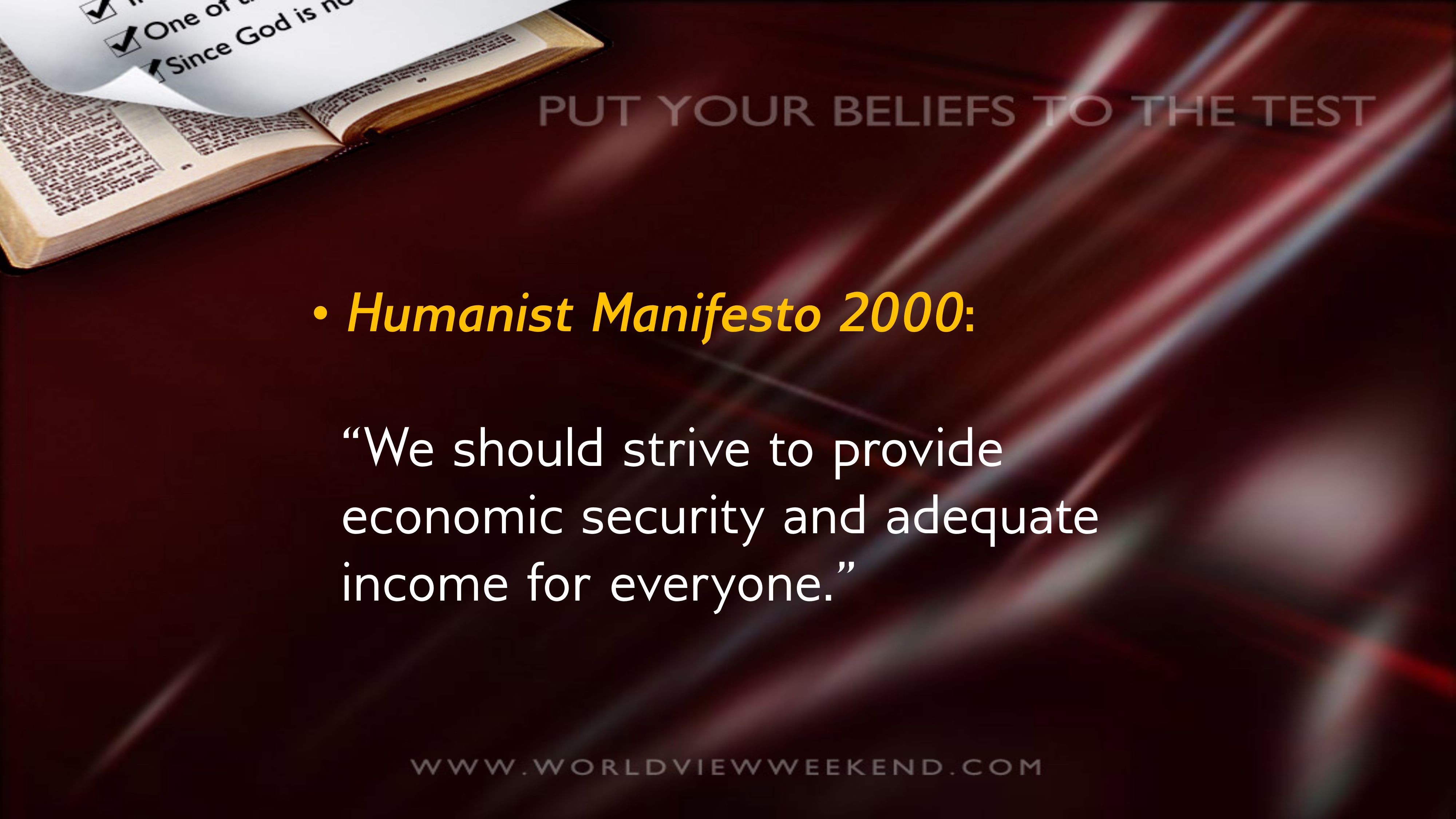

• Humanist Manifesto 2000:
“We should strive to provide economic security and adequate income for everyone.”